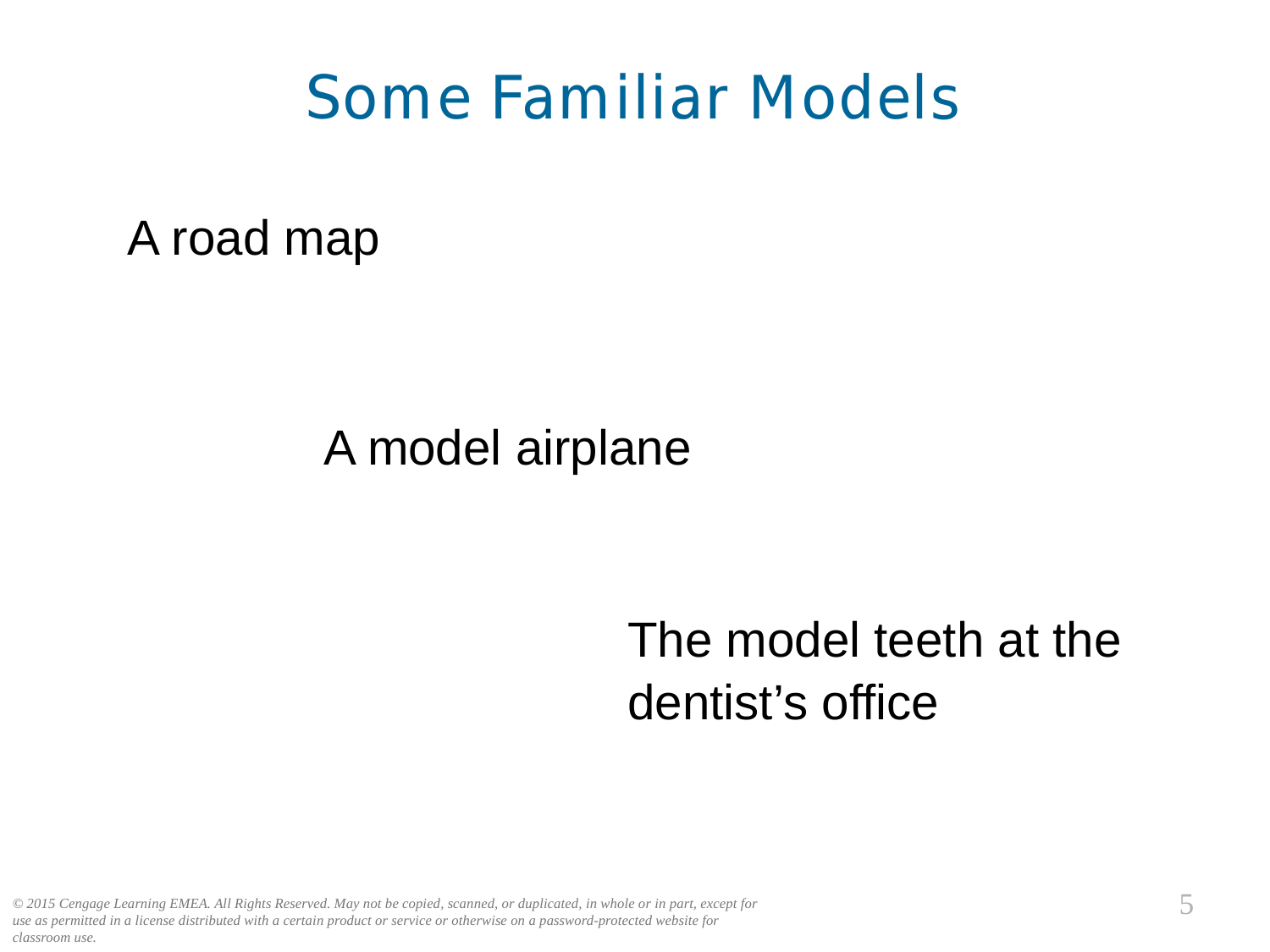

# Some Familiar Models
A road map
A model airplane
The model teeth at the dentist’s office